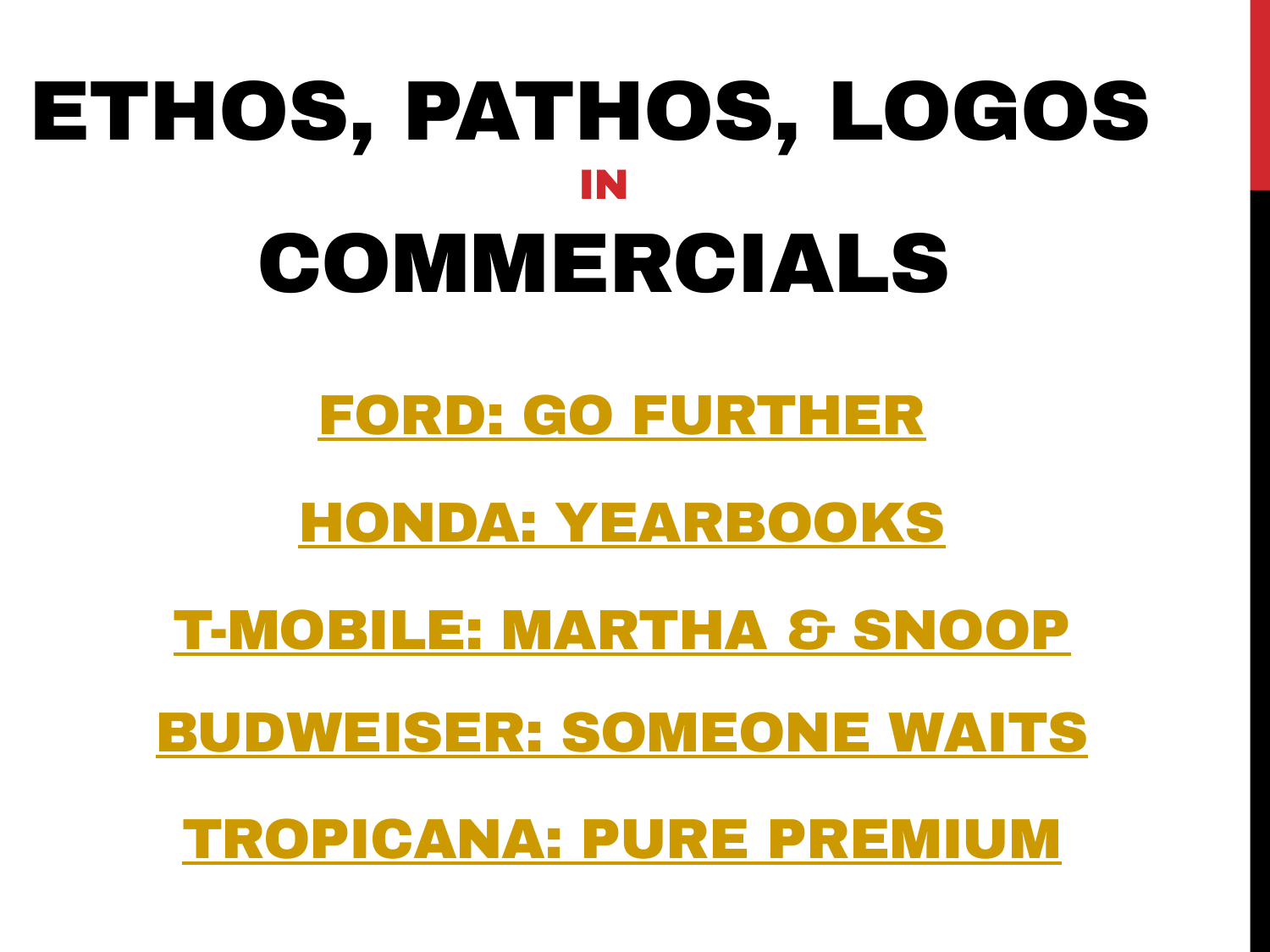

Ethos, Pathos, Logos
in
Commercials
# Ford: Go Further
Honda: Yearbooks
T-Mobile: Martha & Snoop
Budweiser: Someone waits
Tropicana: Pure Premium